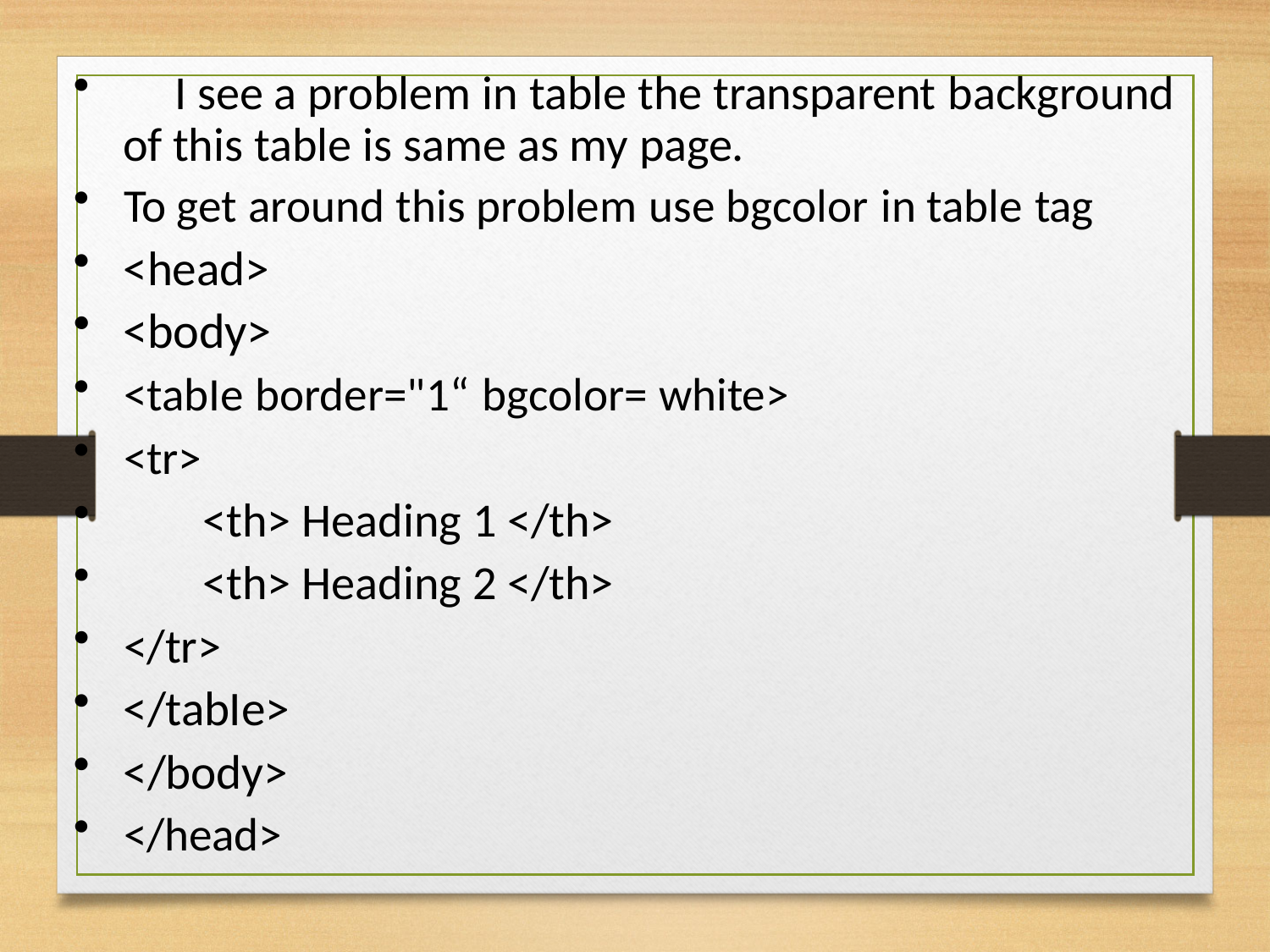

I see a problem in table the transparent background of this table is same as my page.
To get around this problem use bgcolor in table tag
<head>
<body>
<tabIe border="1“ bgcolor= white>
<tr>
<th> Heading 1 </th>
<th> Heading 2 </th>
</tr>
</tabIe>
</body>
</head>